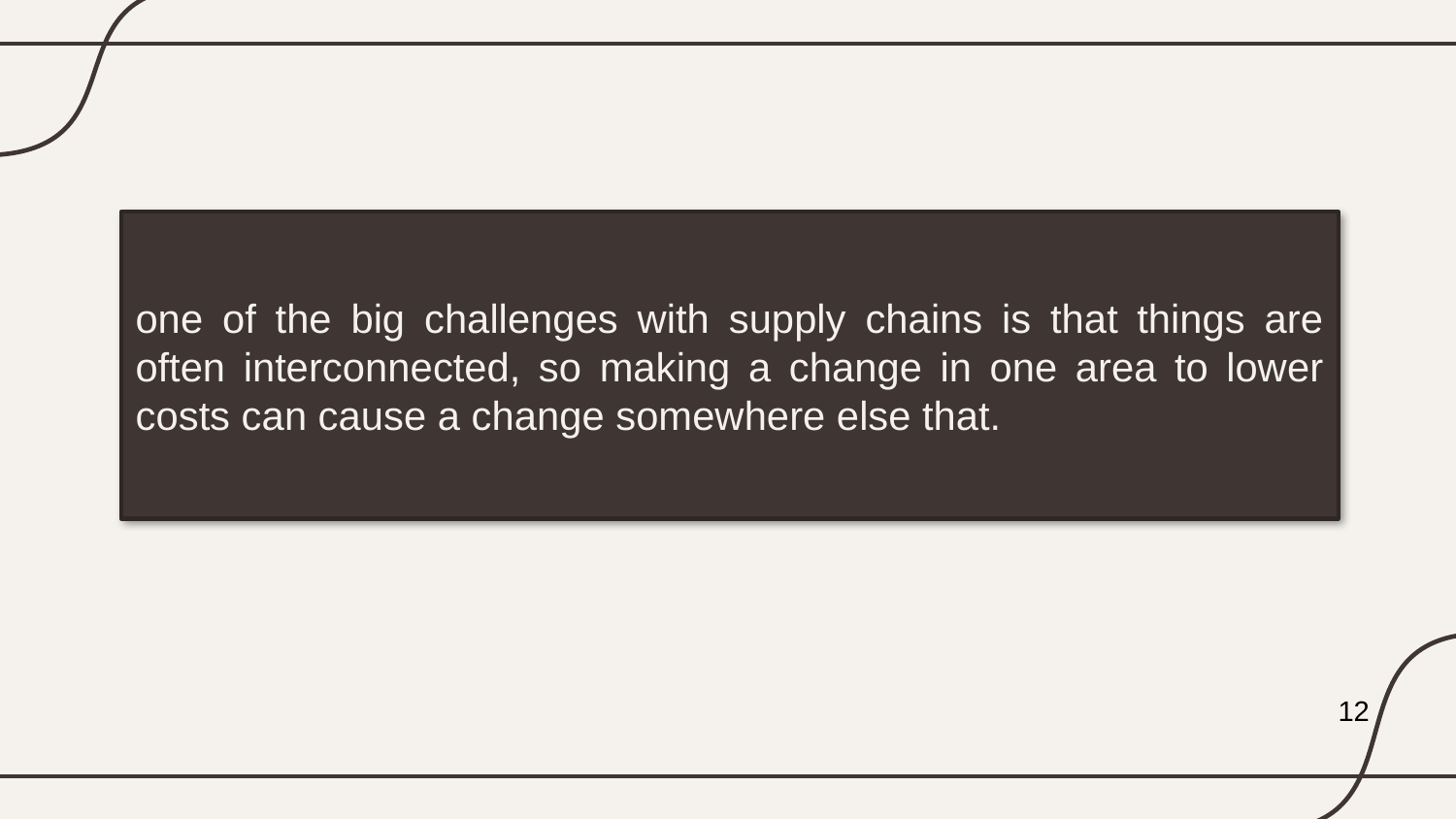

one of the big challenges with supply chains is that things are often interconnected, so making a change in one area to lower costs can cause a change somewhere else that.
12